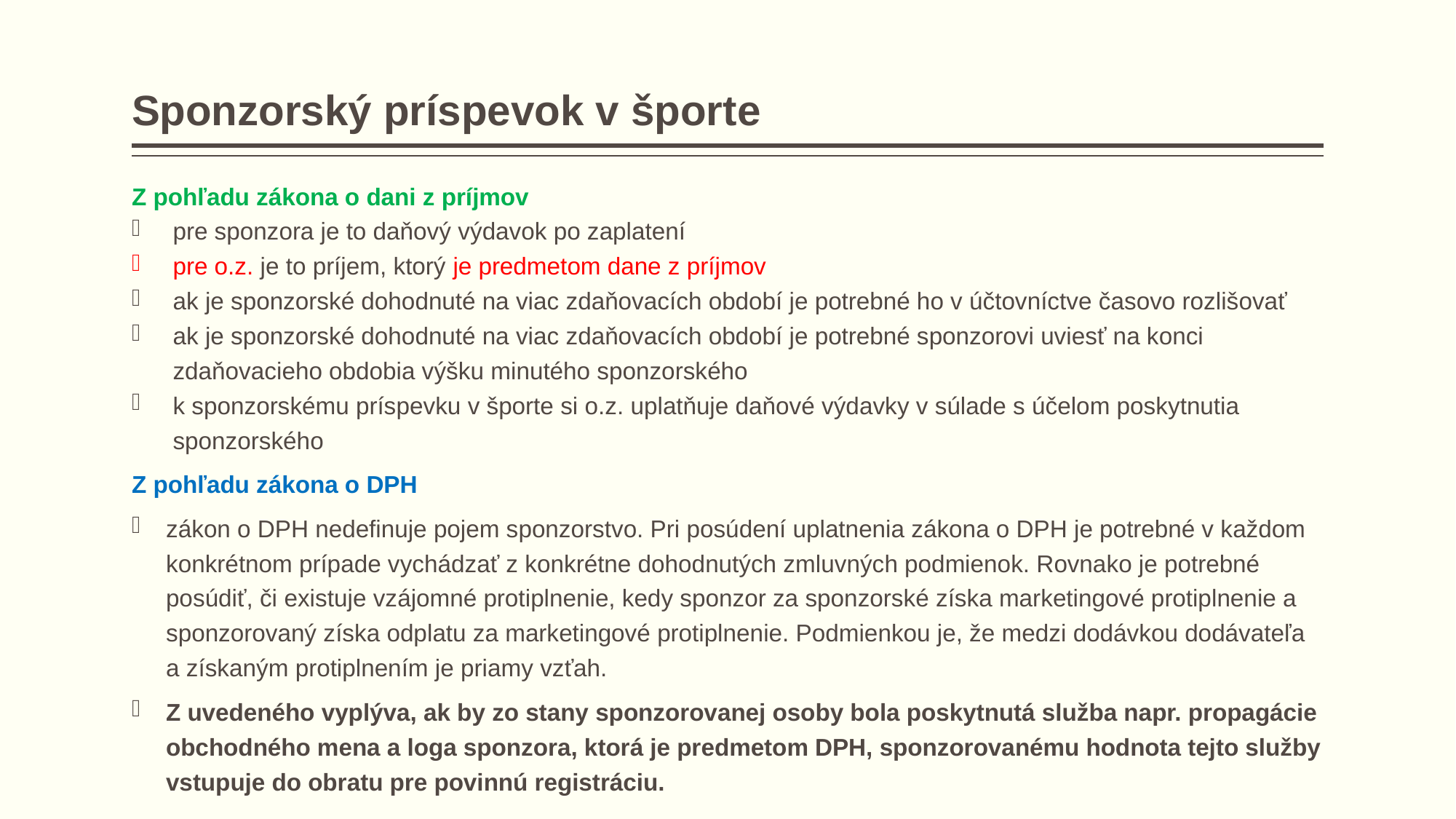

# Sponzorský príspevok v športe
Z pohľadu zákona o dani z príjmov
pre sponzora je to daňový výdavok po zaplatení
pre o.z. je to príjem, ktorý je predmetom dane z príjmov
ak je sponzorské dohodnuté na viac zdaňovacích období je potrebné ho v účtovníctve časovo rozlišovať
ak je sponzorské dohodnuté na viac zdaňovacích období je potrebné sponzorovi uviesť na konci zdaňovacieho obdobia výšku minutého sponzorského
k sponzorskému príspevku v športe si o.z. uplatňuje daňové výdavky v súlade s účelom poskytnutia sponzorského
Z pohľadu zákona o DPH
zákon o DPH nedefinuje pojem sponzorstvo. Pri posúdení uplatnenia zákona o DPH je potrebné v každom konkrétnom prípade vychádzať z konkrétne dohodnutých zmluvných podmienok. Rovnako je potrebné posúdiť, či existuje vzájomné protiplnenie, kedy sponzor za sponzorské získa marketingové protiplnenie a sponzorovaný získa odplatu za marketingové protiplnenie. Podmienkou je, že medzi dodávkou dodávateľa a získaným protiplnením je priamy vzťah.
Z uvedeného vyplýva, ak by zo stany sponzorovanej osoby bola poskytnutá služba napr. propagácie obchodného mena a loga sponzora, ktorá je predmetom DPH, sponzorovanému hodnota tejto služby vstupuje do obratu pre povinnú registráciu.